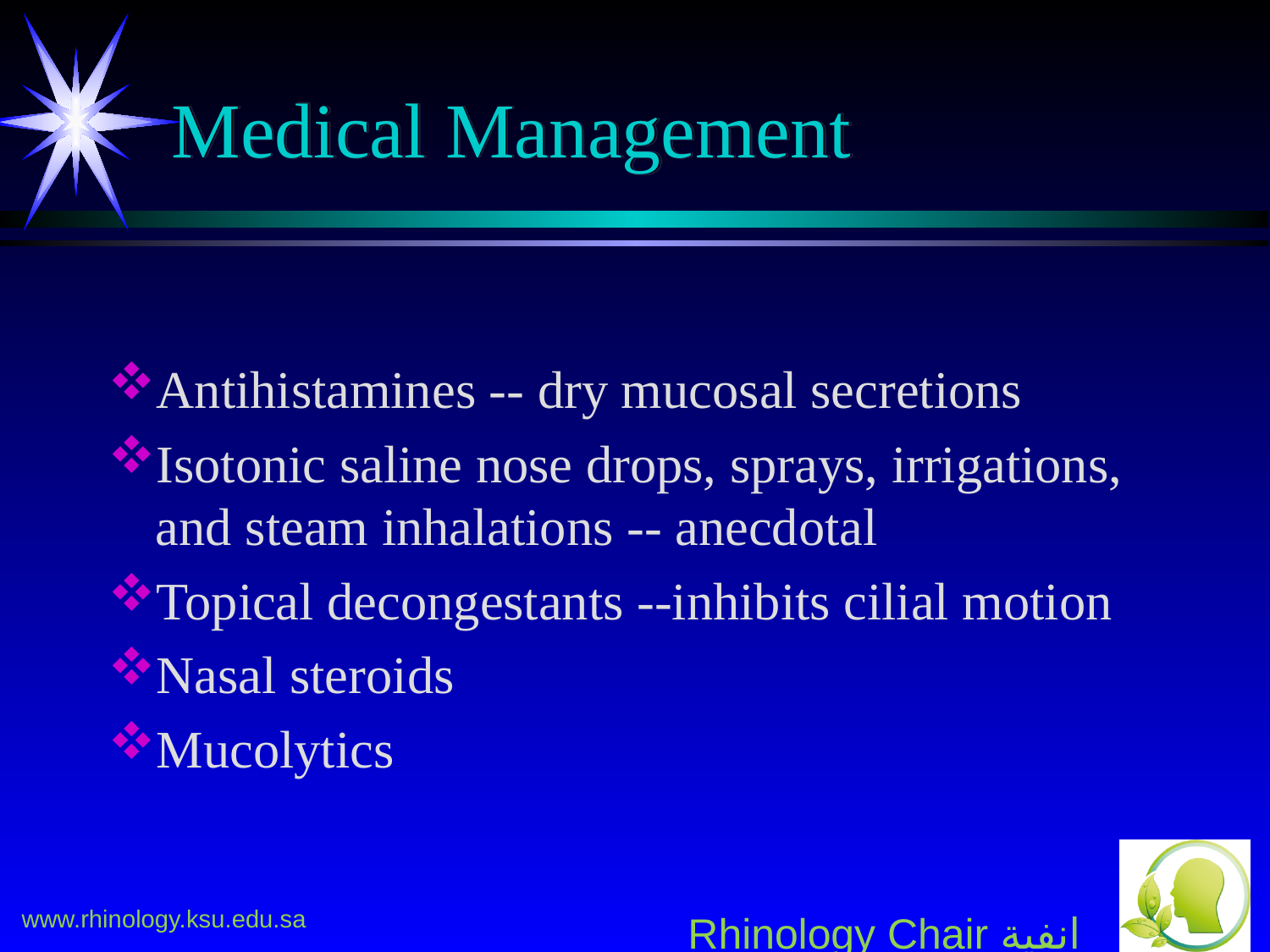

# Medical Management

Antihistamines -- dry mucosal secretions
Isotonic saline nose drops, sprays, irrigations, and steam inhalations -- anecdotal
Topical decongestants --inhibits cilial motion
Nasal steroids
Mucolytics